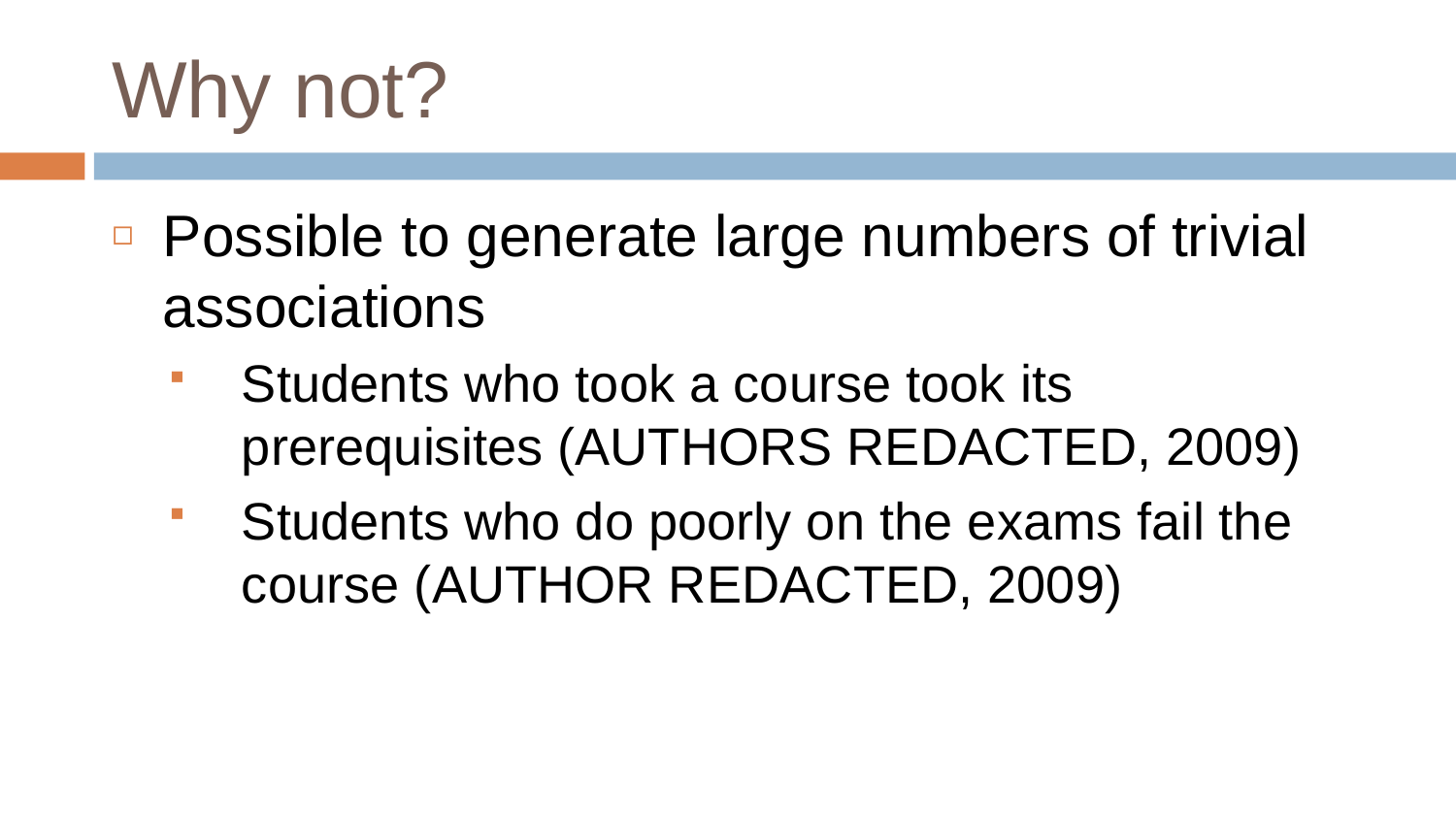

# Why not?
Possible to generate large numbers of trivial associations
Students who took a course took its prerequisites (AUTHORS REDACTED, 2009)
Students who do poorly on the exams fail the course (AUTHOR REDACTED, 2009)